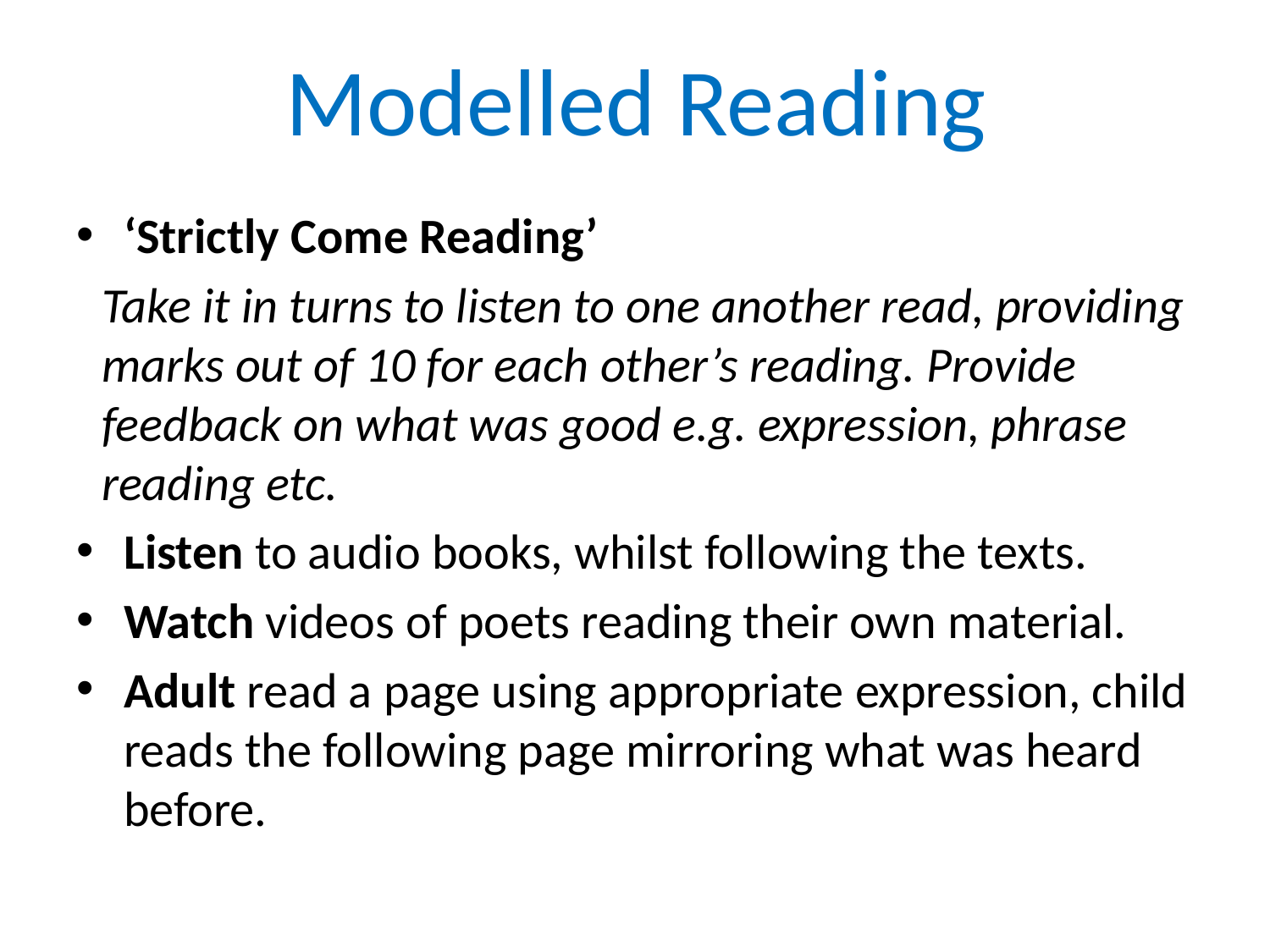

# Modelled Reading
‘Strictly Come Reading’
Take it in turns to listen to one another read, providing marks out of 10 for each other’s reading. Provide feedback on what was good e.g. expression, phrase reading etc.
Listen to audio books, whilst following the texts.
Watch videos of poets reading their own material.
Adult read a page using appropriate expression, child reads the following page mirroring what was heard before.